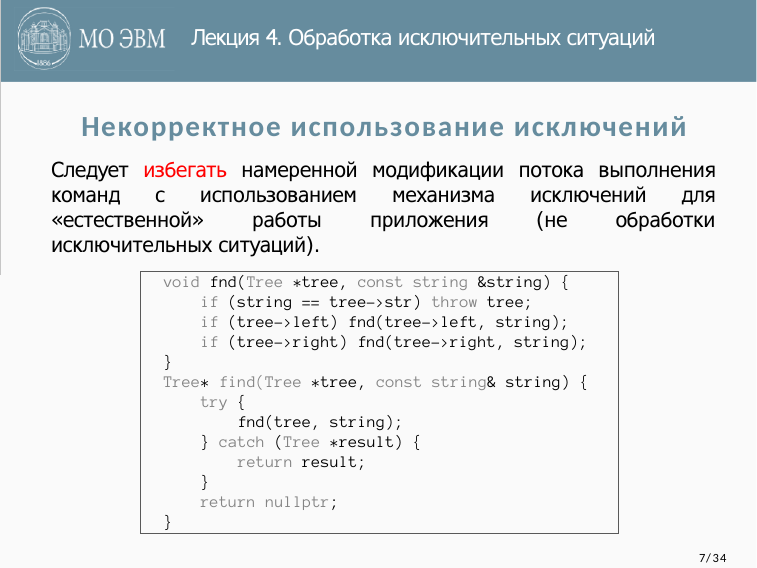

Лекция 4. Обработка исключительных ситуаций
# Некорректное использование исключений
Следует избегать намеренной модификации потока выполнения команд с использованием механизма исключений для «естественной» работы приложения (не обработки исключительных ситуаций).
void fnd(Tree *tree, const string &string) {
    if (string == tree−>str) throw tree;
    if (tree−>left) fnd(tree−>left, string);
    if (tree−>right) fnd(tree−>right, string);
}
Tree* find(Tree *tree, const string& string) {
    try {
        fnd(tree, string);
    } catch (Tree *result) {
        return result;
    }
    return nullptr;
}
7/34